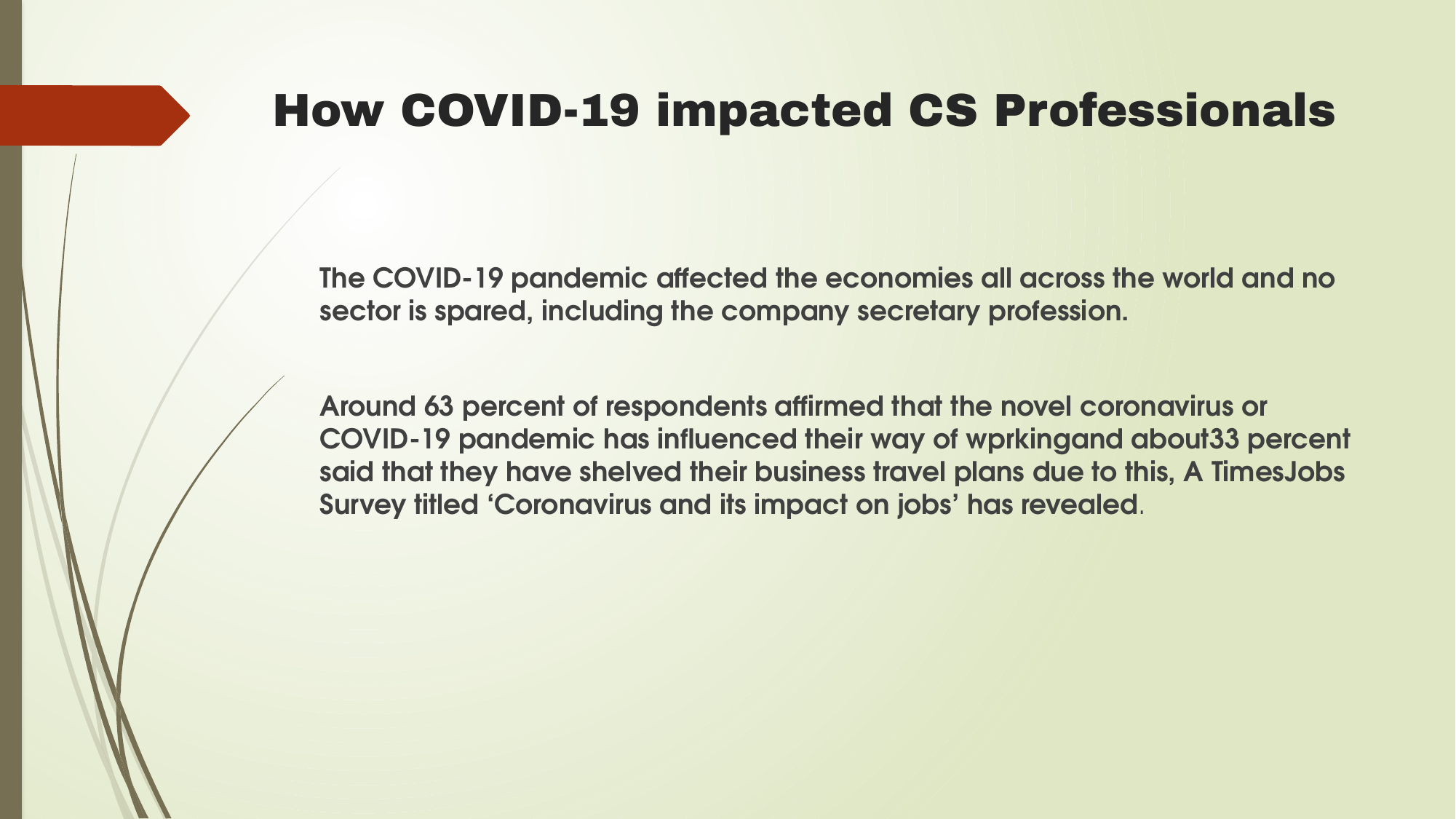

# How COVID-19 impacted CS Professionals
The COVID-19 pandemic affected the economies all across the world and no sector is spared, including the company secretary profession.

Around 63 percent of respondents affirmed that the novel coronavirus or COVID-19 pandemic has influenced their way of wprkingand about33 percent said that they have shelved their business travel plans due to this, A TimesJobs Survey titled ‘Coronavirus and its impact on jobs’ has revealed.